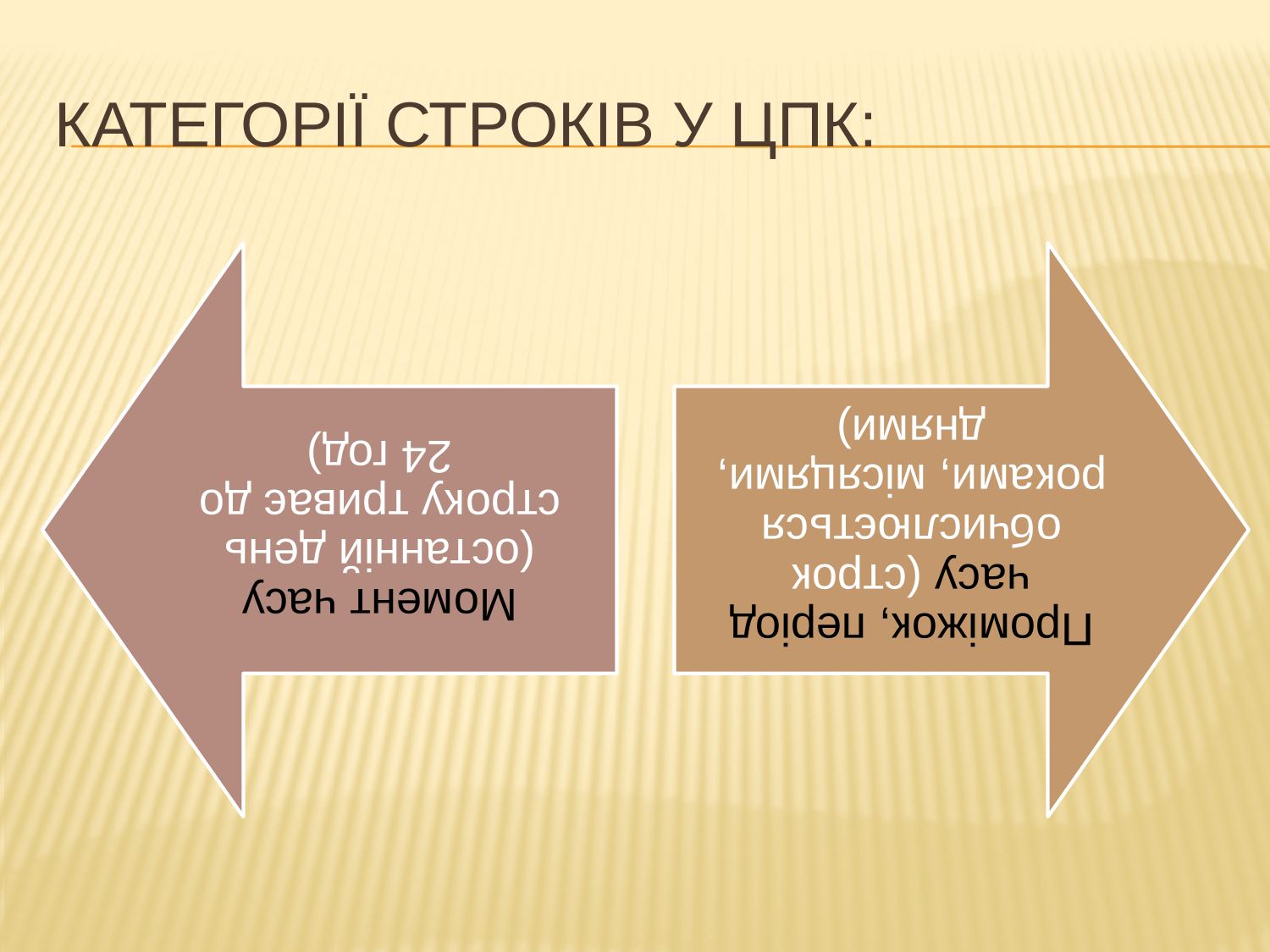

# Категорії строків у ЦПК:
Момент часу (останній день строку триває до 24 год)
Проміжок, період часу (строк обчислюється роками, місяцями, днями)